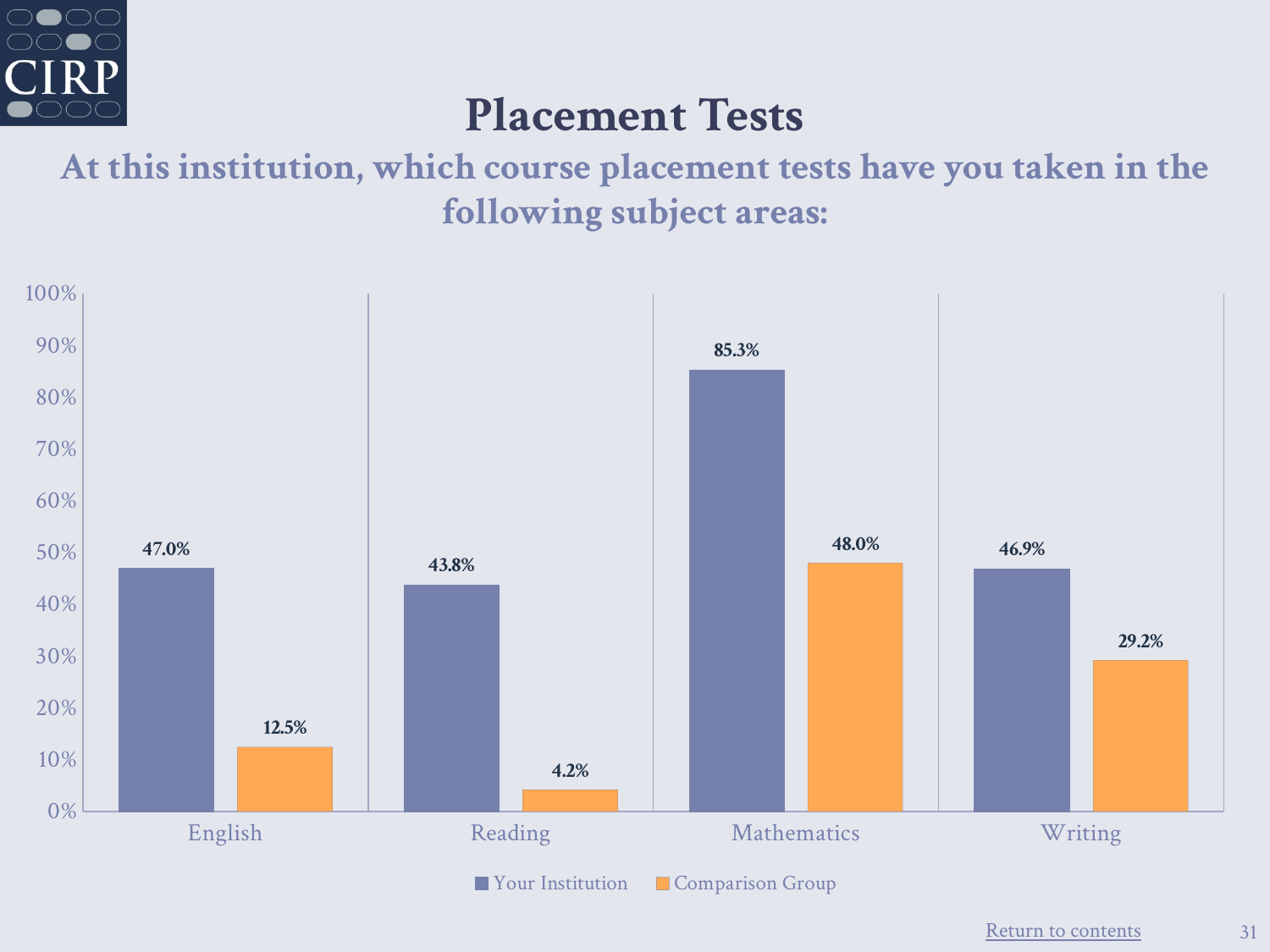

# Placement Tests At this institution, which course placement tests have you taken in the following subject areas:

### Chart

| Category | Your Institution | Comparison Group |
|---|---|---|
| English | 0.47 | 0.125 |
| Reading | 0.438 | 0.042 |
| Mathematics | 0.853 | 0.48 |
| Writing | 0.469 | 0.292 |
31